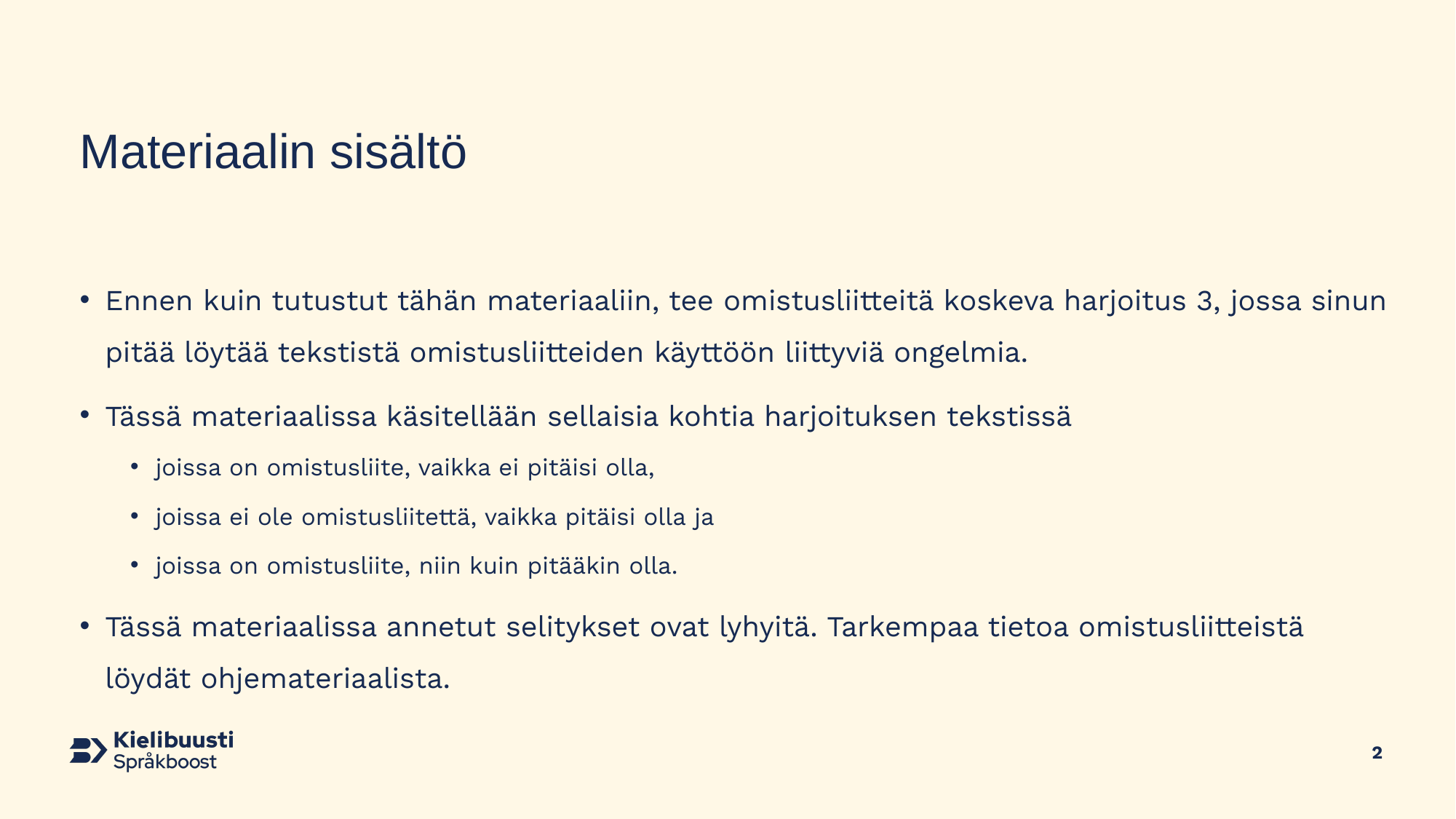

# Materiaalin sisältö
Ennen kuin tutustut tähän materiaaliin, tee omistusliitteitä koskeva harjoitus 3, jossa sinun pitää löytää tekstistä omistusliitteiden käyttöön liittyviä ongelmia.
Tässä materiaalissa käsitellään sellaisia kohtia harjoituksen tekstissä
joissa on omistusliite, vaikka ei pitäisi olla,
joissa ei ole omistusliitettä, vaikka pitäisi olla ja
joissa on omistusliite, niin kuin pitääkin olla.
Tässä materiaalissa annetut selitykset ovat lyhyitä. Tarkempaa tietoa omistusliitteistä löydät ohjemateriaalista.

2